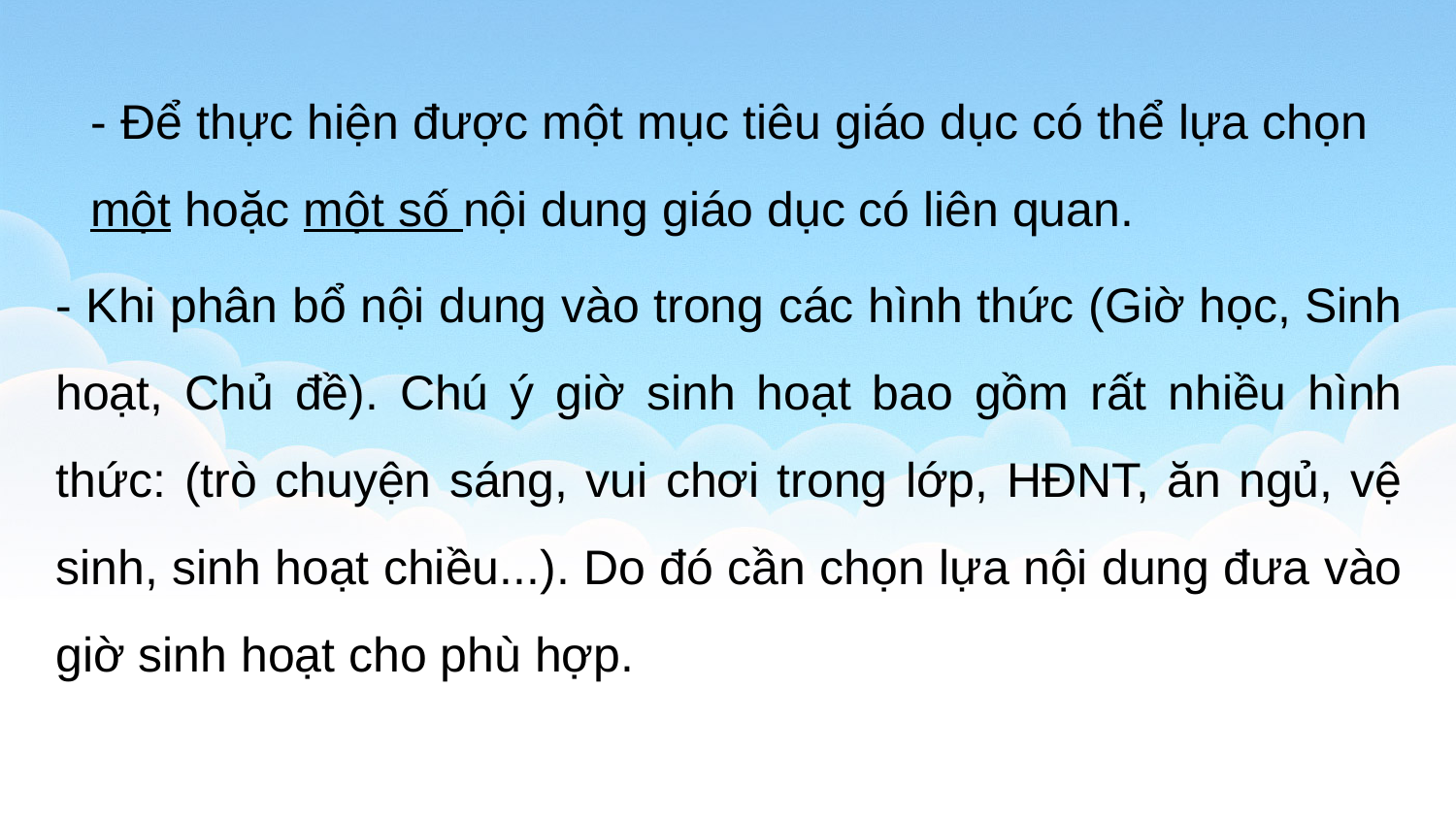

- Để thực hiện được một mục tiêu giáo dục có thể lựa chọn một hoặc một số nội dung giáo dục có liên quan.
- Khi phân bổ nội dung vào trong các hình thức (Giờ học, Sinh hoạt, Chủ đề). Chú ý giờ sinh hoạt bao gồm rất nhiều hình thức: (trò chuyện sáng, vui chơi trong lớp, HĐNT, ăn ngủ, vệ sinh, sinh hoạt chiều...). Do đó cần chọn lựa nội dung đưa vào giờ sinh hoạt cho phù hợp.